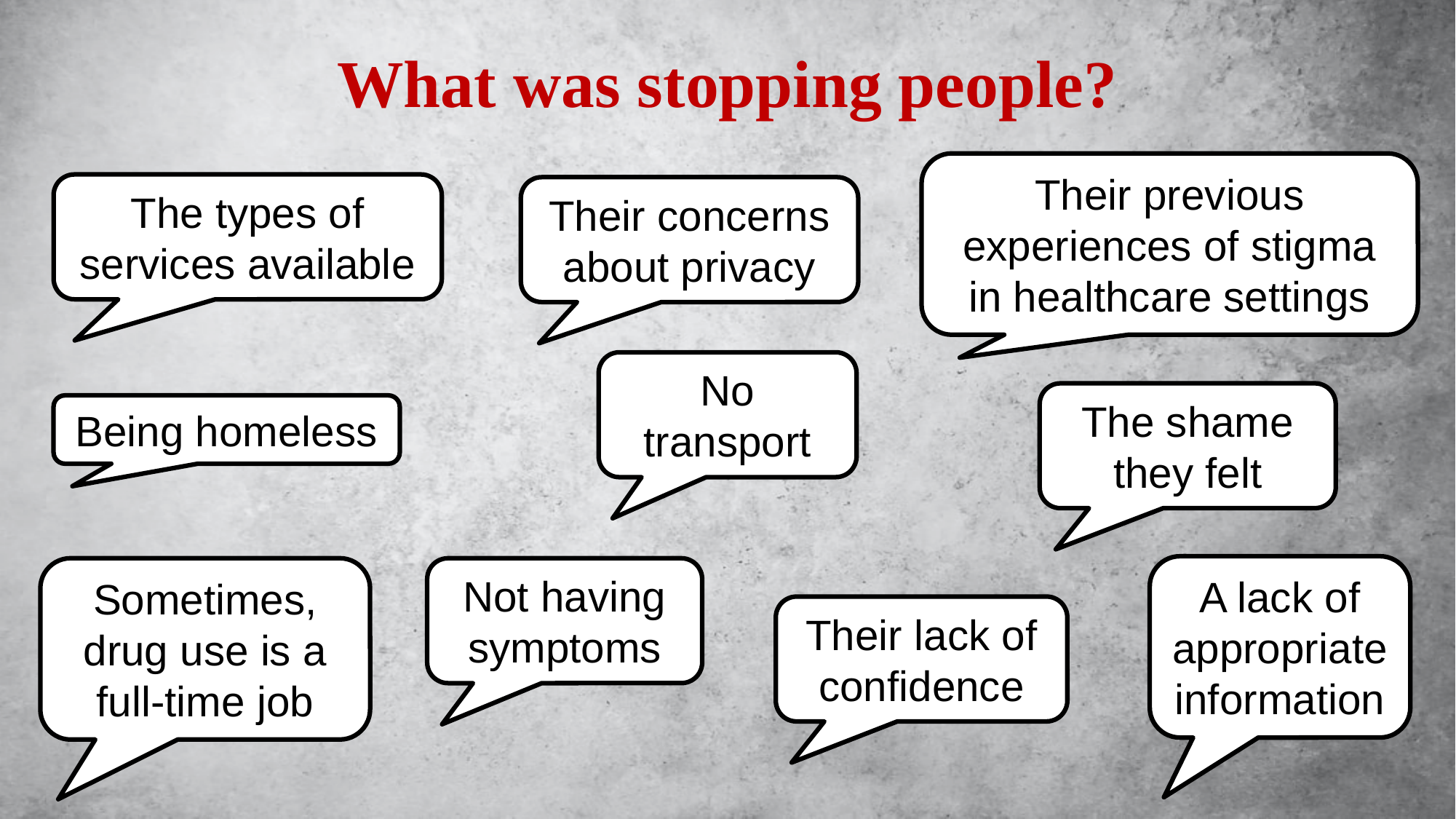

What was stopping people?
Their previous experiences of stigma in healthcare settings
The types of services available
Their concerns about privacy
No transport
The shame they felt
Being homeless
A lack of appropriateinformation
Sometimes, drug use is a full-time job
Not having symptoms
Their lack of confidence